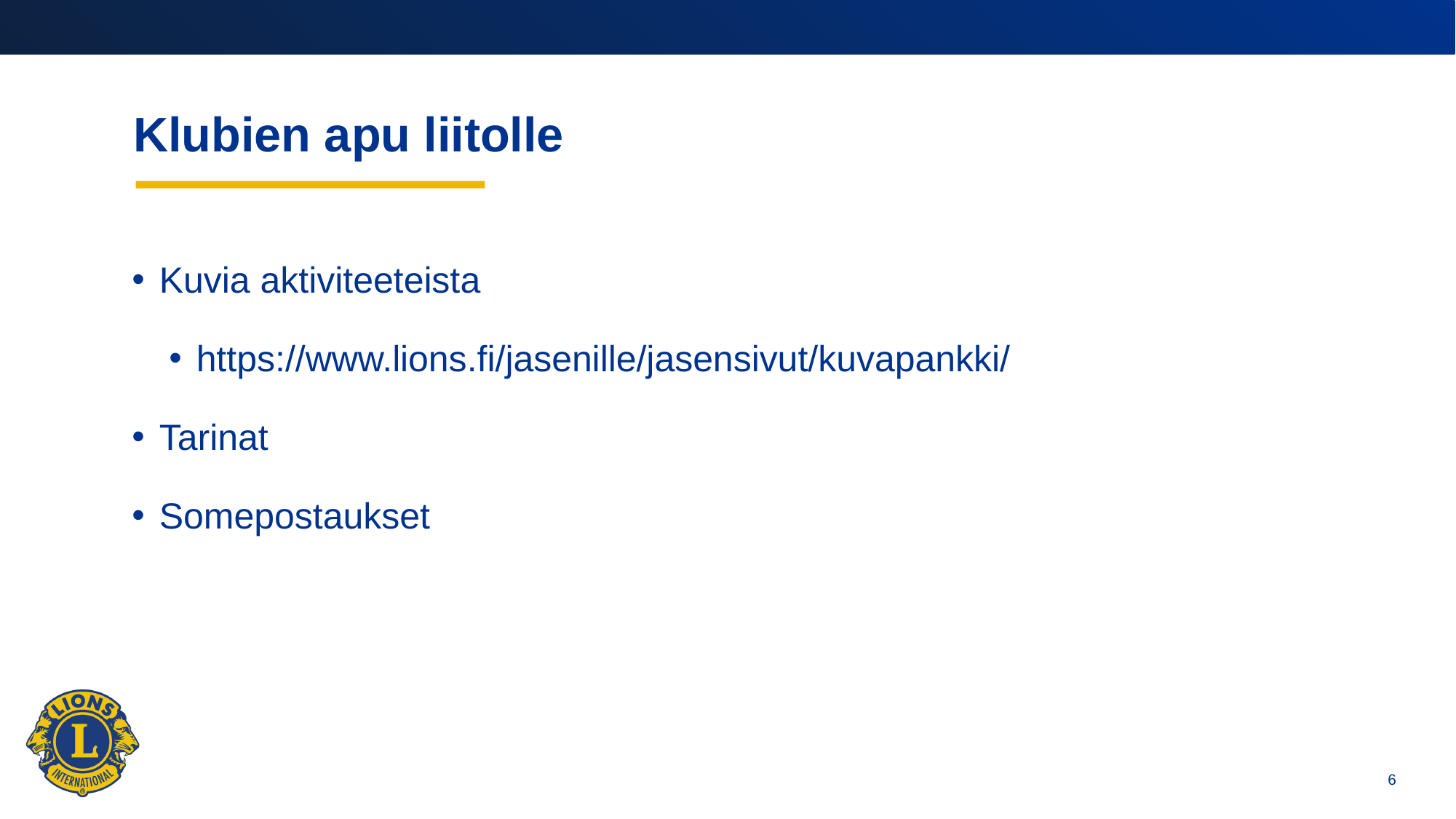

# Klubien apu liitolle

Kuvia aktiviteeteista

https://www.lions.fi/jasenille/jasensivut/kuvapankki/

Tarinat

Somepostaukset